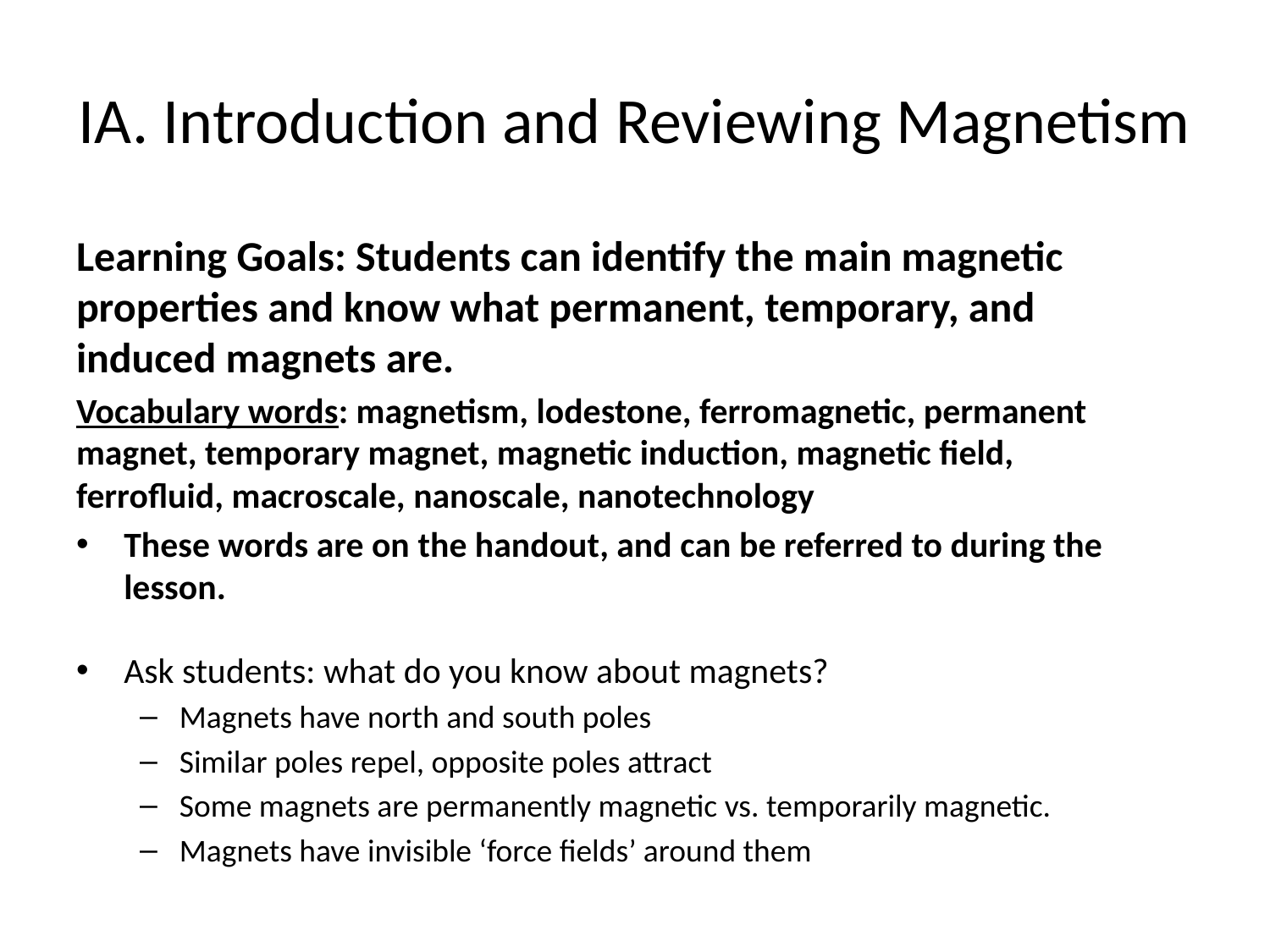

# IA. Introduction and Reviewing Magnetism
Learning Goals: Students can identify the main magnetic properties and know what permanent, temporary, and induced magnets are.
Vocabulary words: magnetism, lodestone, ferromagnetic, permanent magnet, temporary magnet, magnetic induction, magnetic field, ferrofluid, macroscale, nanoscale, nanotechnology
These words are on the handout, and can be referred to during the lesson.

Ask students: what do you know about magnets?
Magnets have north and south poles
Similar poles repel, opposite poles attract
Some magnets are permanently magnetic vs. temporarily magnetic.
Magnets have invisible ‘force fields’ around them